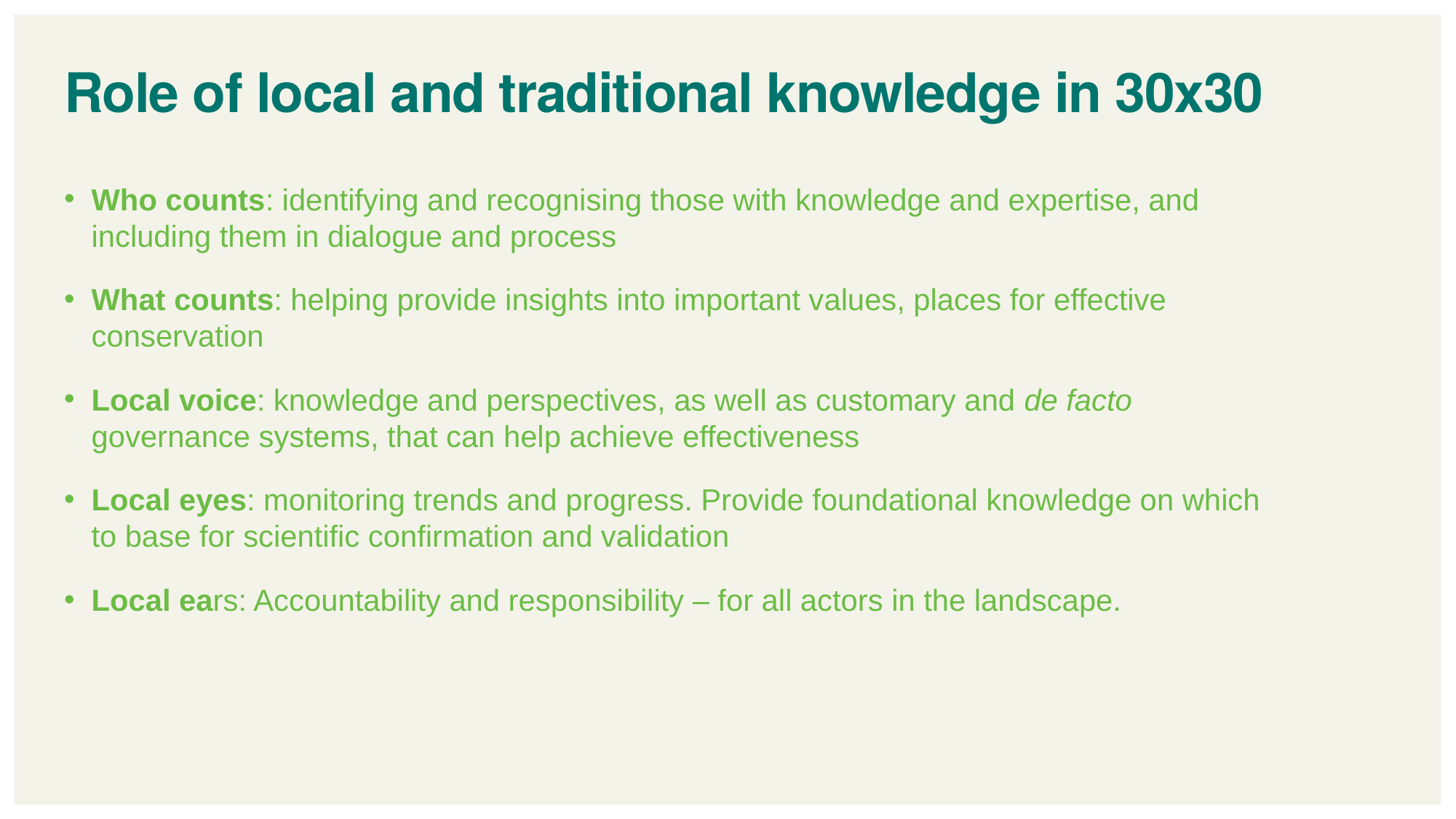

# Role of local and traditional knowledge in 30x30
Who counts: identifying and recognising those with knowledge and expertise, and including them in dialogue and process
What counts: helping provide insights into important values, places for effective conservation
Local voice: knowledge and perspectives, as well as customary and de facto governance systems, that can help achieve effectiveness
Local eyes: monitoring trends and progress. Provide foundational knowledge on which to base for scientific confirmation and validation
Local ears: Accountability and responsibility – for all actors in the landscape.